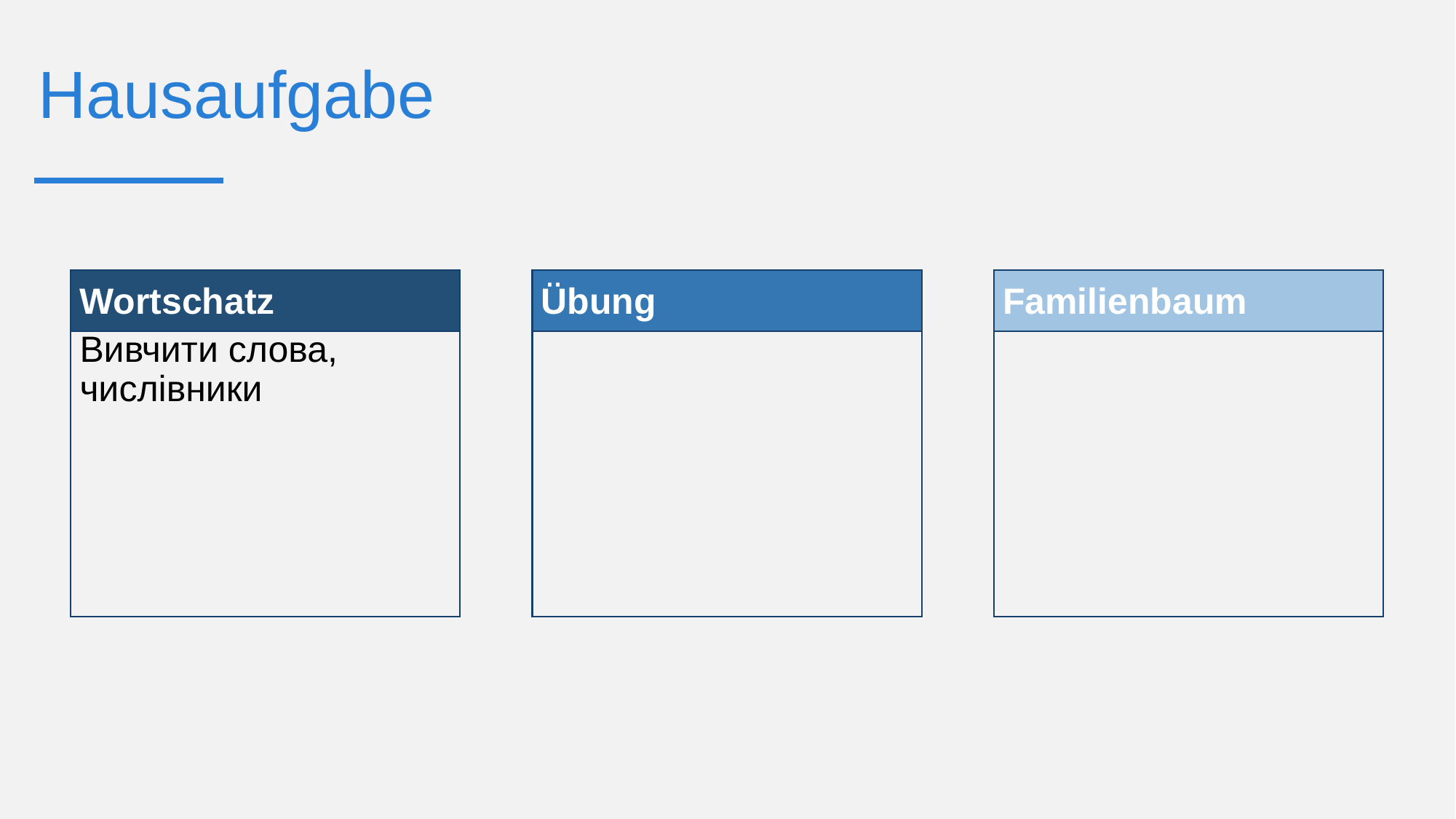

Hausaufgabe

Wortschatz
Вивчити слова, числівники

Übung
Familienbaum